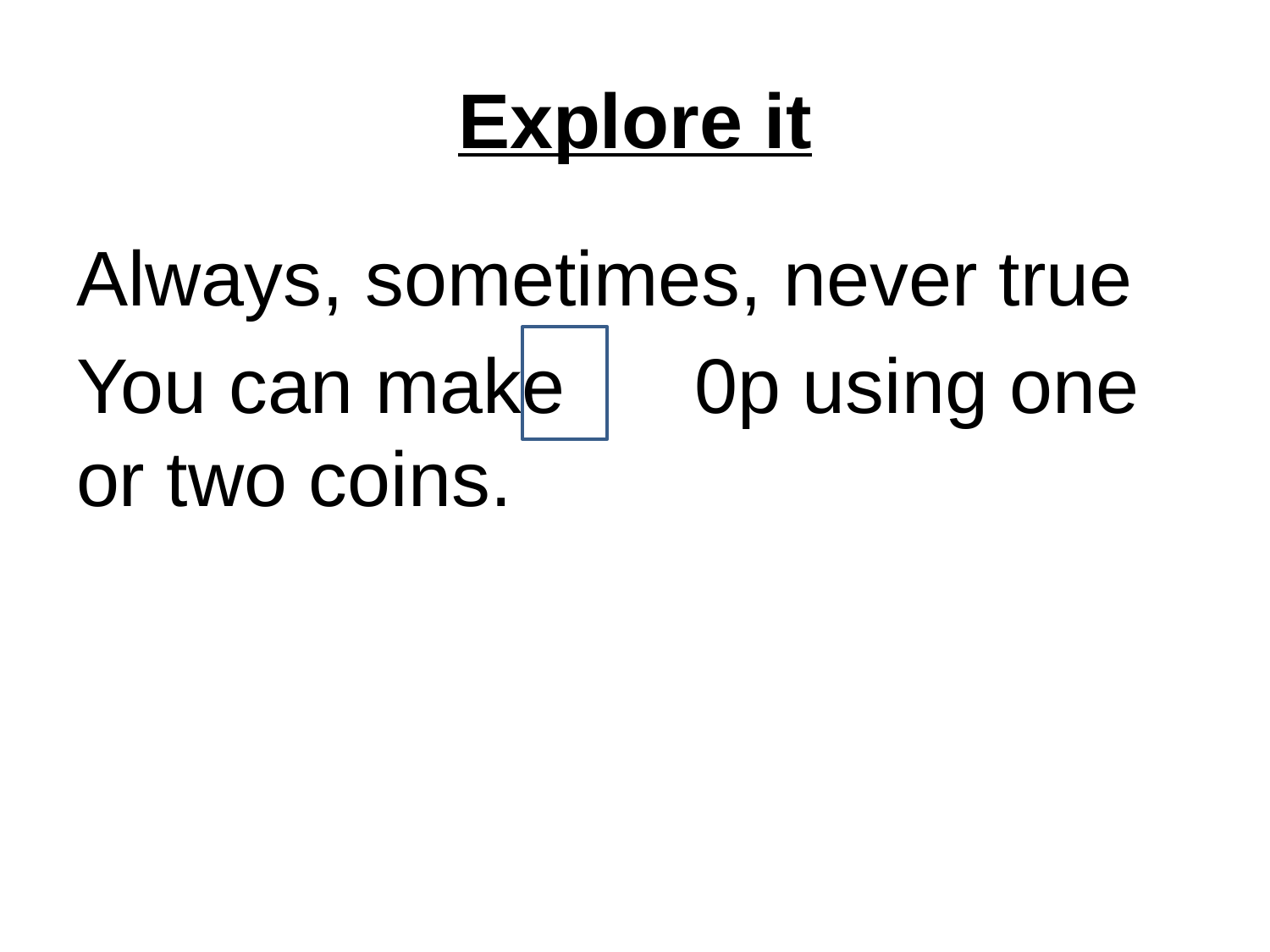

# Explore it
Always, sometimes, never true
You can make      0p using one or two coins.